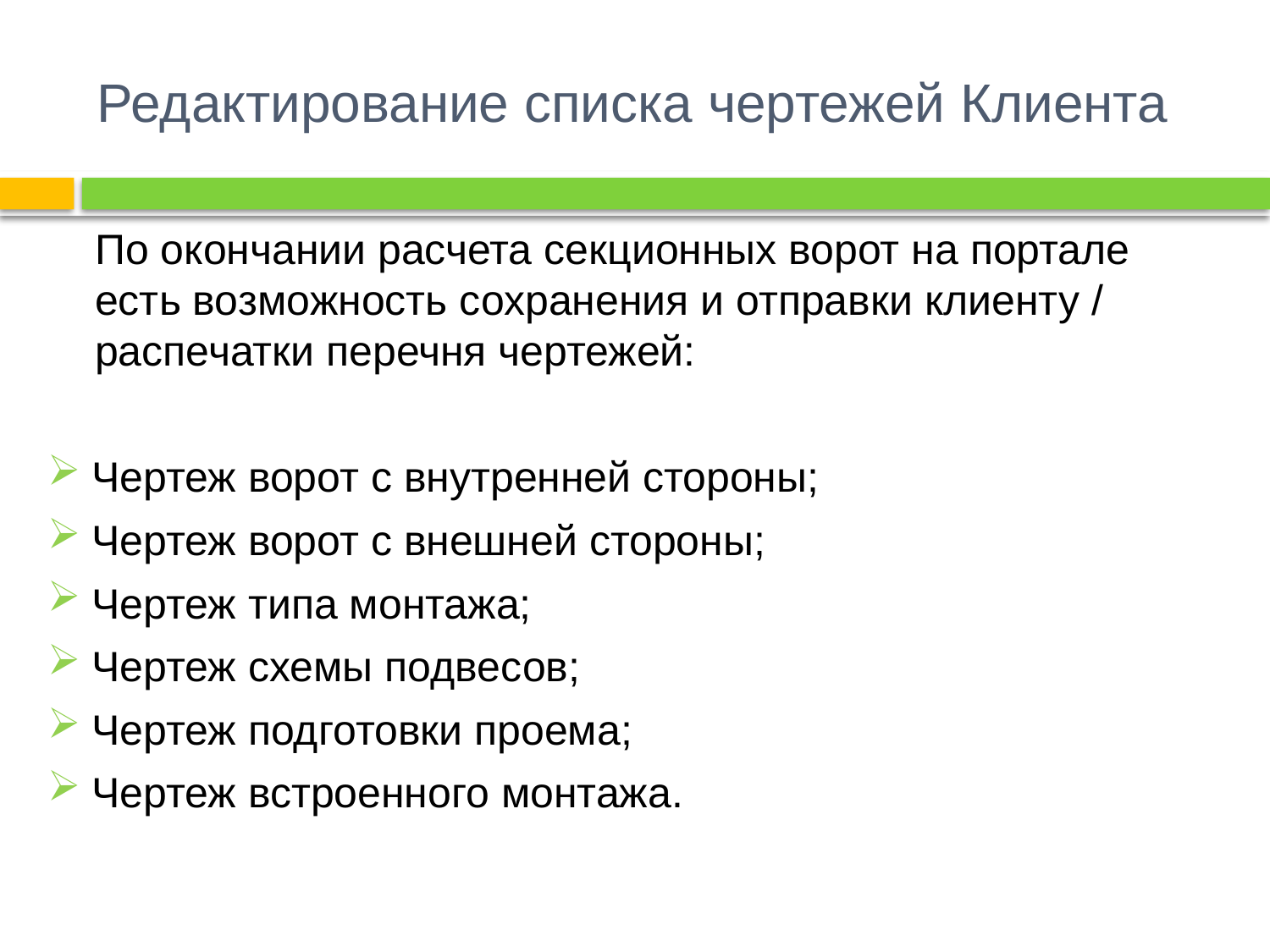

# Редактирование списка чертежей Клиента
	По окончании расчета секционных ворот на портале есть возможность сохранения и отправки клиенту / распечатки перечня чертежей:

Чертеж ворот с внутренней стороны;
Чертеж ворот с внешней стороны;
Чертеж типа монтажа;
Чертеж схемы подвесов;
Чертеж подготовки проема;
Чертеж встроенного монтажа.